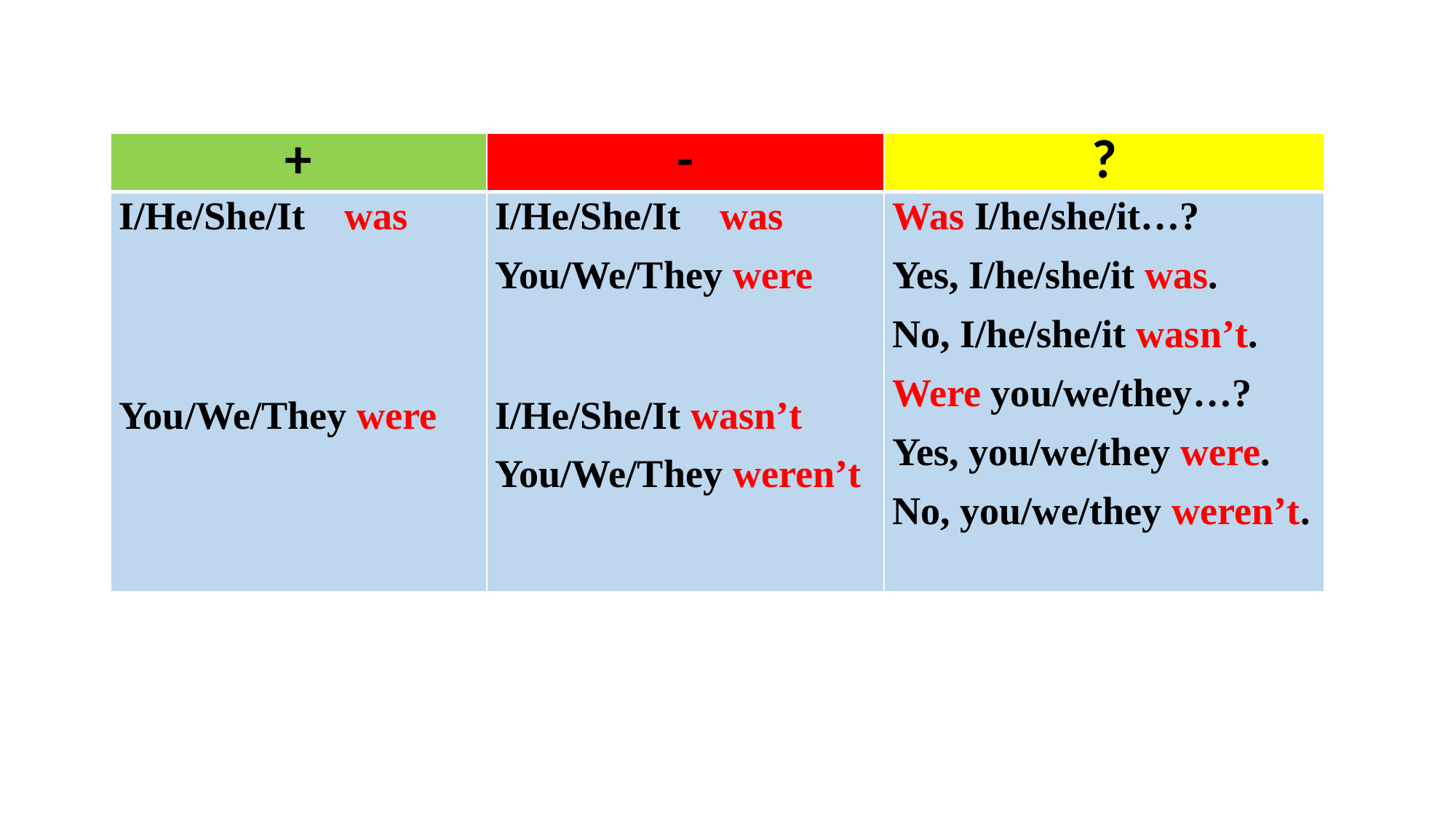

| + | - | ? |
| --- | --- | --- |
| I/He/She/It was       You/We/They were | I/He/She/It was You/We/They were     I/He/She/It wasn’t You/We/They weren’t | Was I/he/she/it…? Yes, I/he/she/it was. No, I/he/she/it wasn’t. Were you/we/they…? Yes, you/we/they were. No, you/we/they weren’t. |